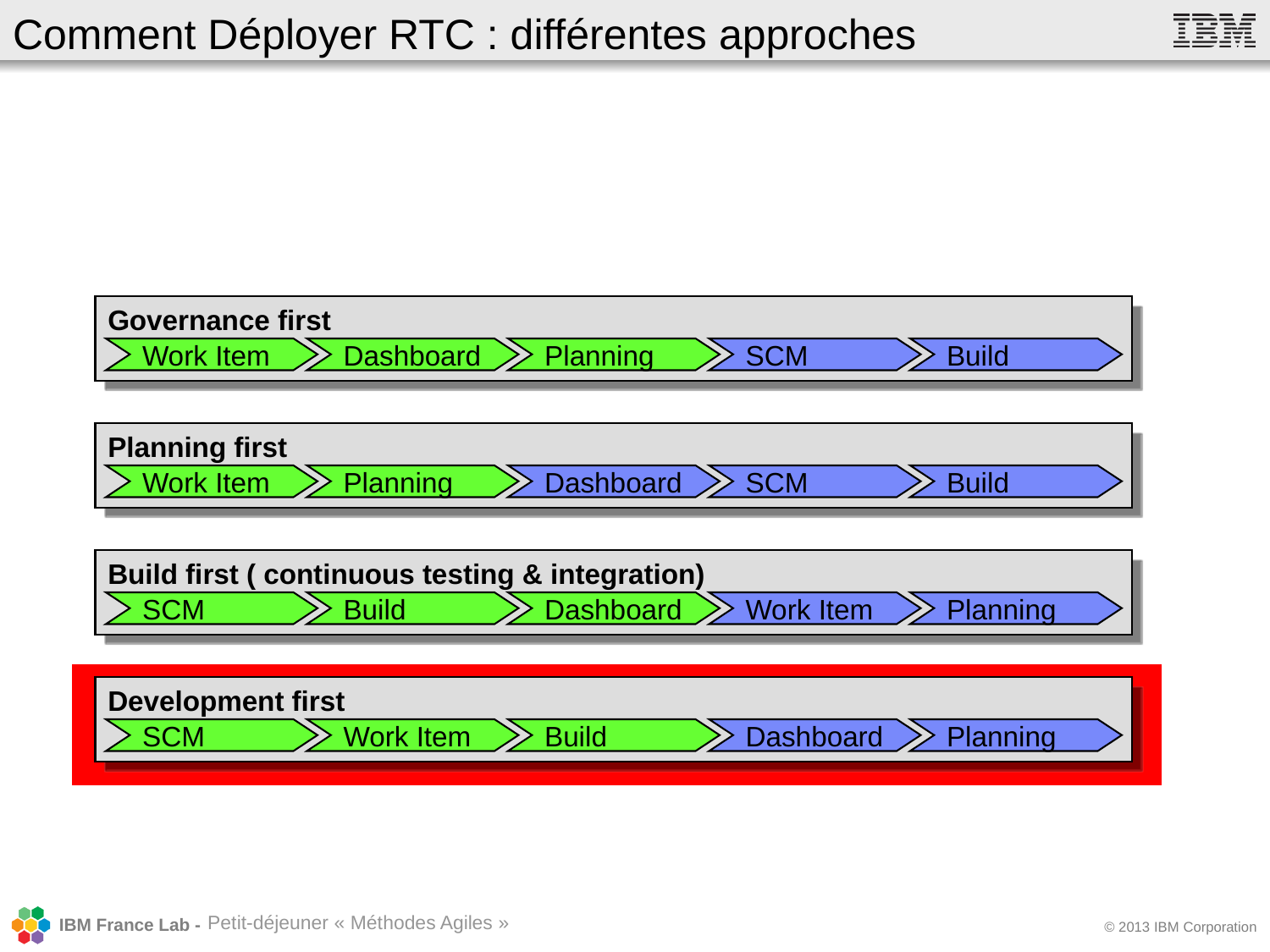

# Comment Déployer RTC : différentes approches
Governance first
Work Item
Dashboard
Planning
SCM
Build
Planning first
Work Item
Planning
Dashboard
SCM
Build
Build first ( continuous testing & integration)
SCM
Build
Dashboard
Work Item
Planning

Development first
SCM
Work Item
Build
Dashboard
Planning
Petit-déjeuner « Méthodes Agiles »